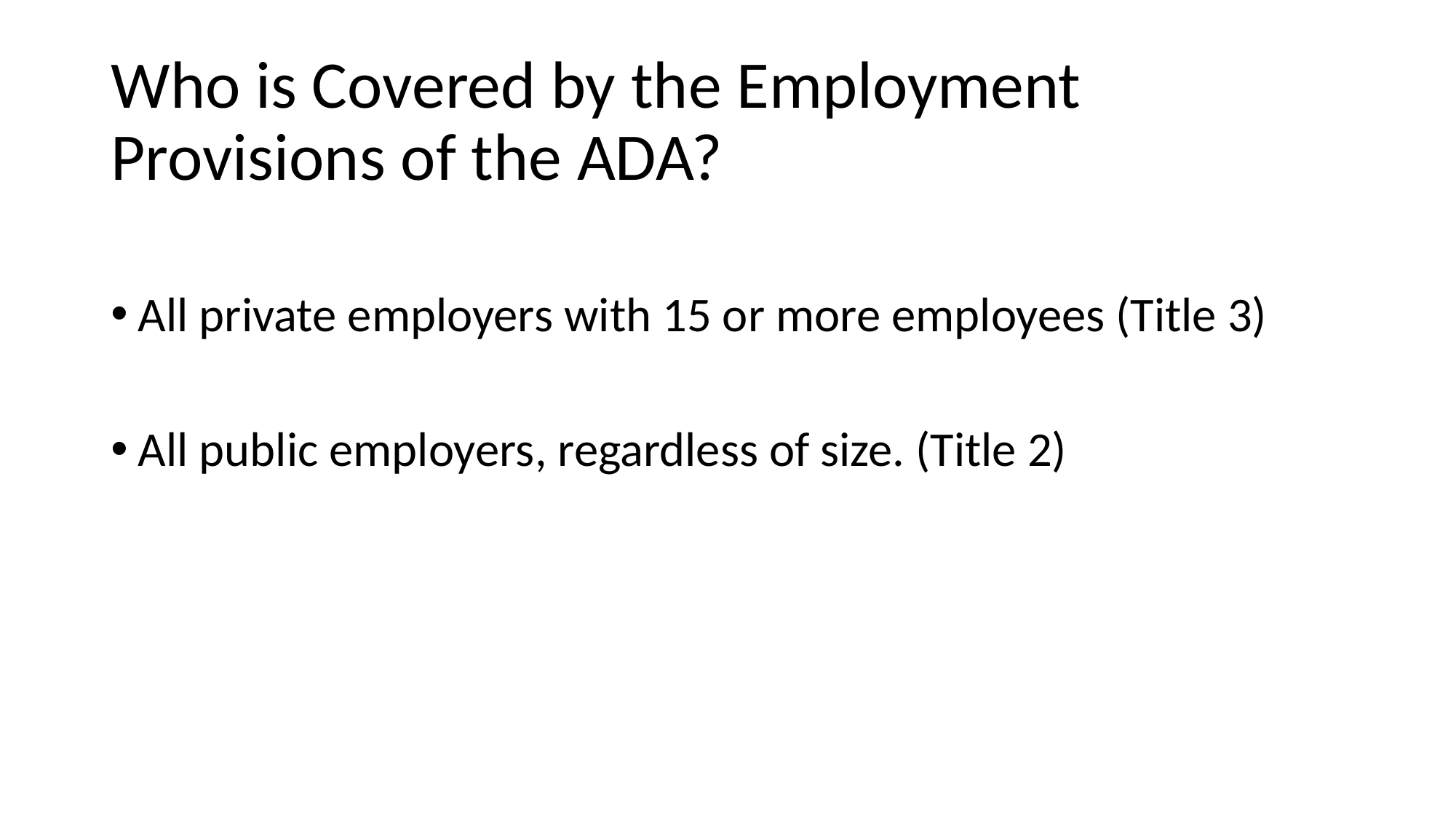

# Who is Covered by the Employment Provisions of the ADA?

All private employers with 15 or more employees (Title 3)

All public employers, regardless of size. (Title 2)